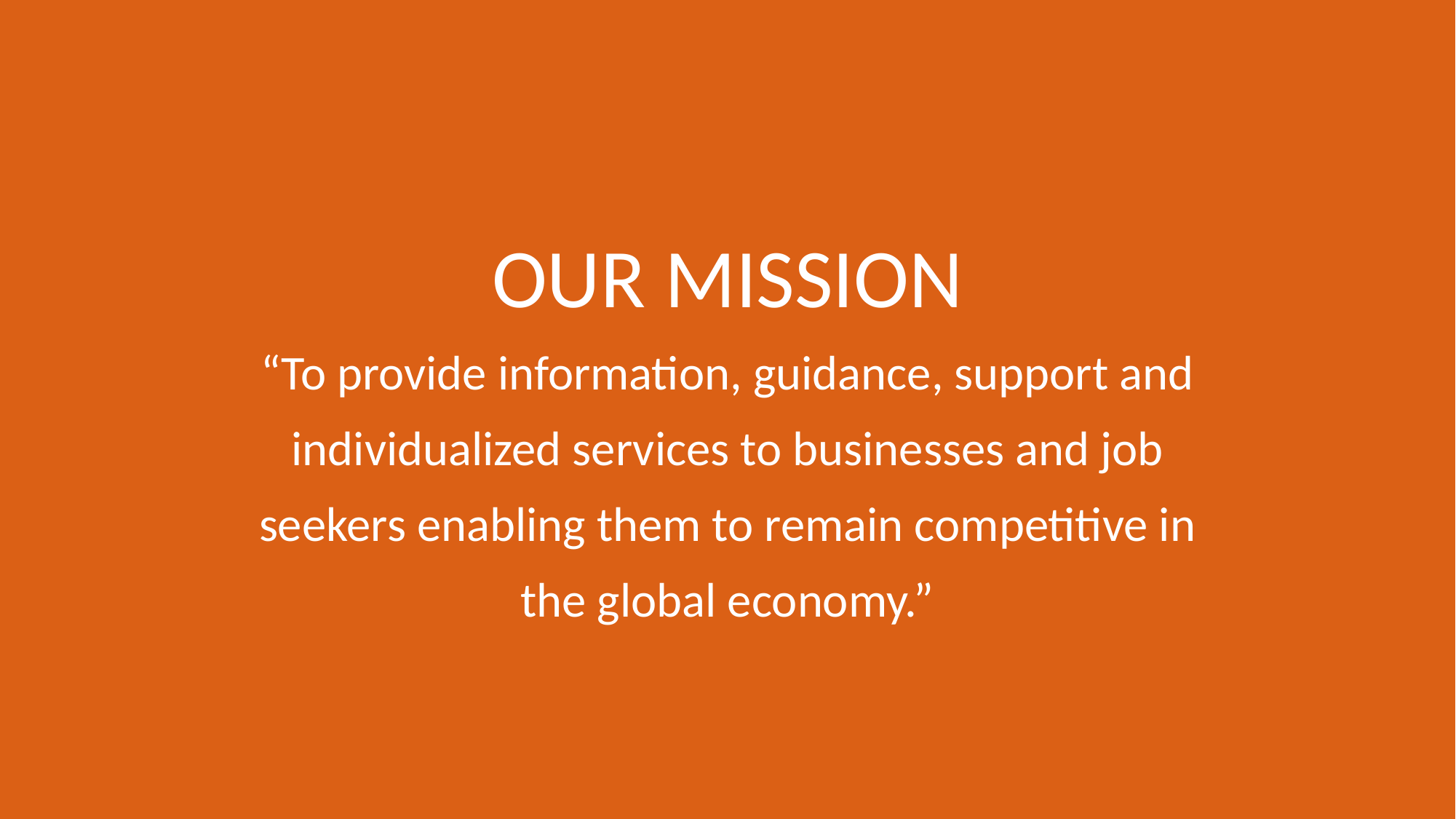

OUR MISSION
“To provide information, guidance, support and individualized services to businesses and job seekers enabling them to remain competitive in the global economy.”